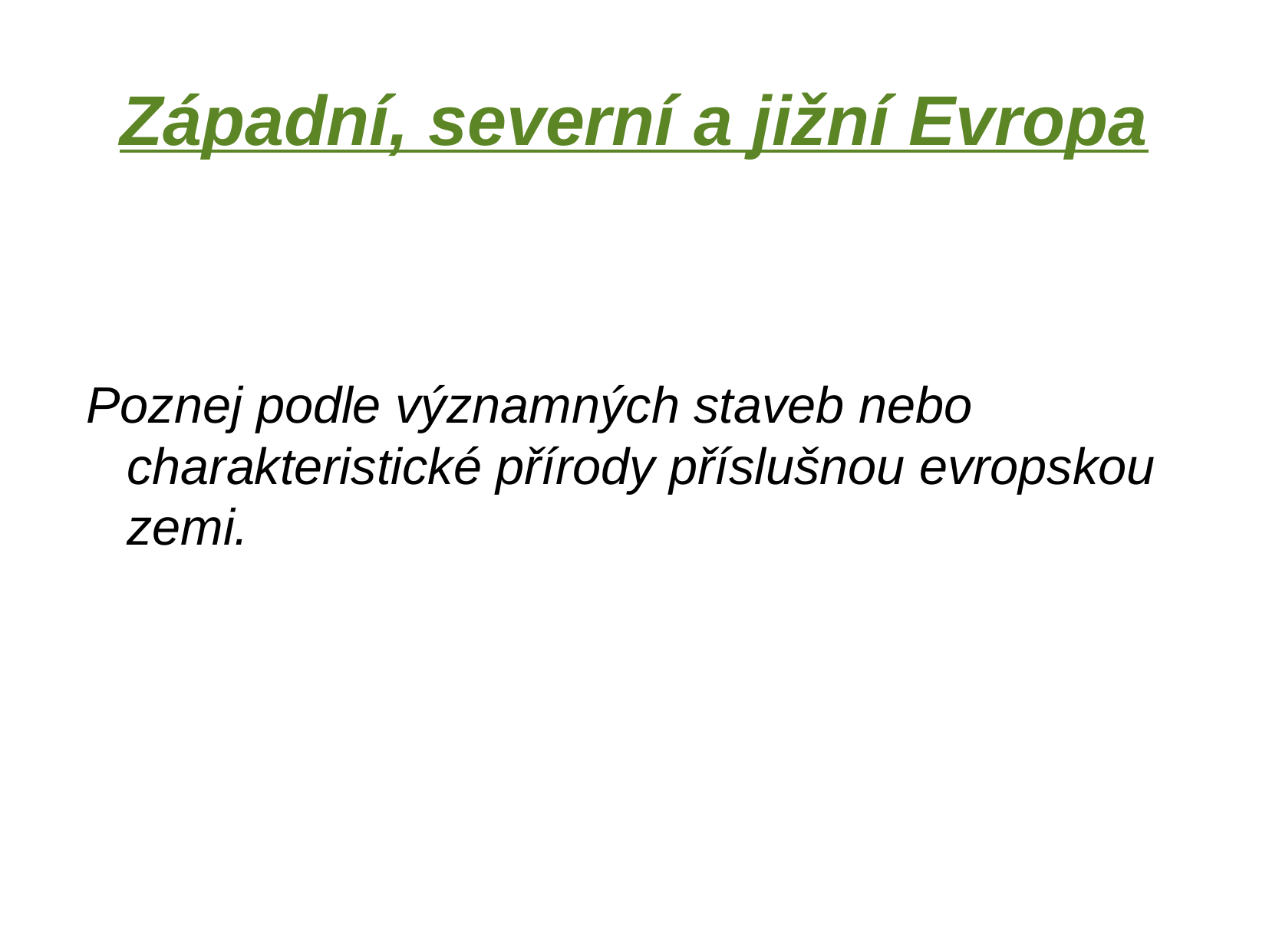

Západní, severní a jižní Evropa
Poznej podle významných staveb nebo charakteristické přírody příslušnou evropskou zemi.